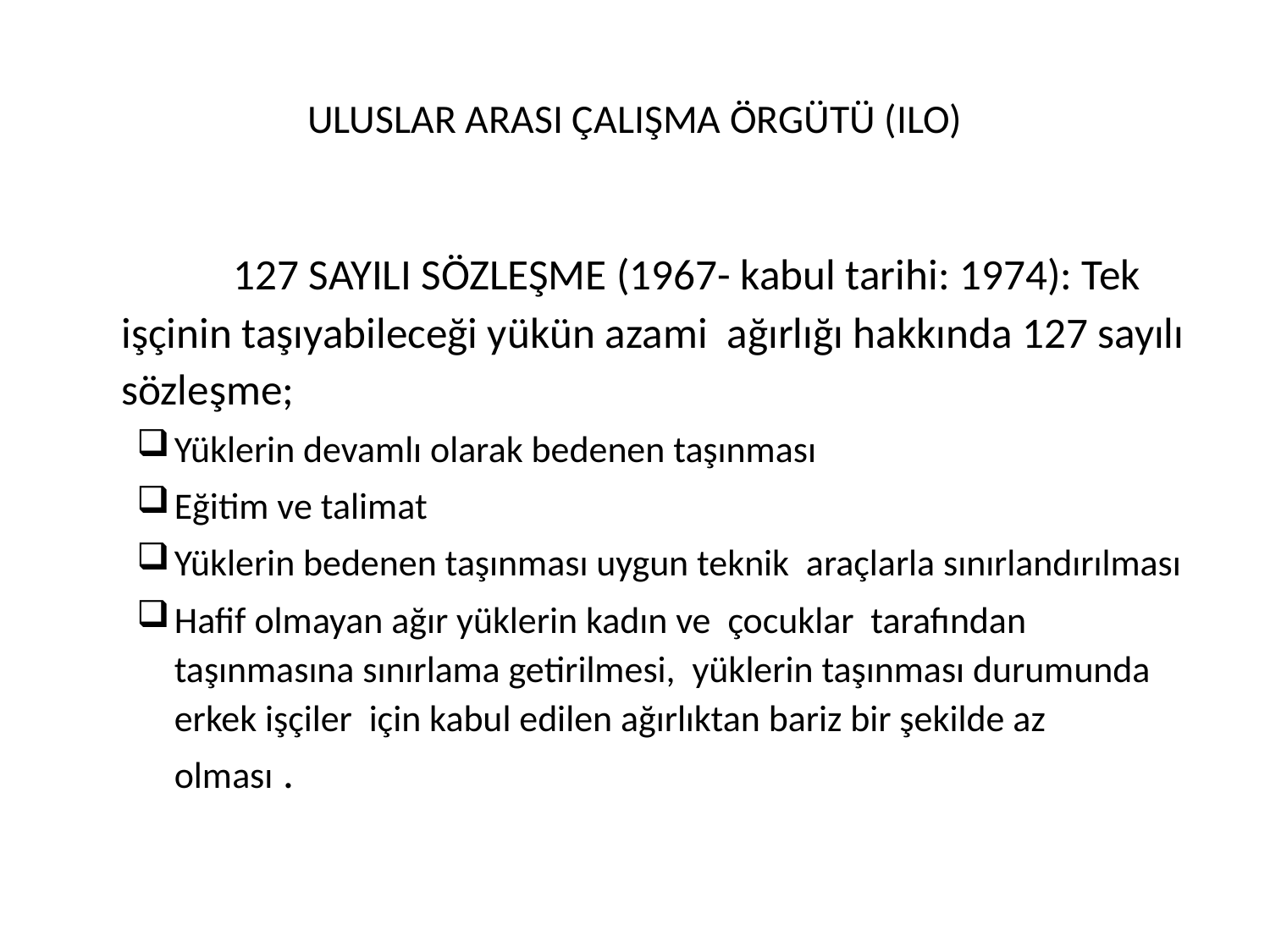

# ULUSLAR ARASI ÇALIŞMA ÖRGÜTÜ (ILO)
       	127 SAYILI SÖZLEŞME (1967- kabul tarihi: 1974): Tek işçinin taşıyabileceği yükün azami  ağırlığı hakkında 127 sayılı sözleşme;
	Yüklerin devamlı olarak bedenen taşınması
	Eğitim ve talimat
	Yüklerin bedenen taşınması uygun teknik  araçlarla sınırlandırılması
	Hafif olmayan ağır yüklerin kadın ve  çocuklar  tarafından taşınmasına sınırlama getirilmesi,  yüklerin taşınması durumunda erkek işçiler  için kabul edilen ağırlıktan bariz bir şekilde az  olması .